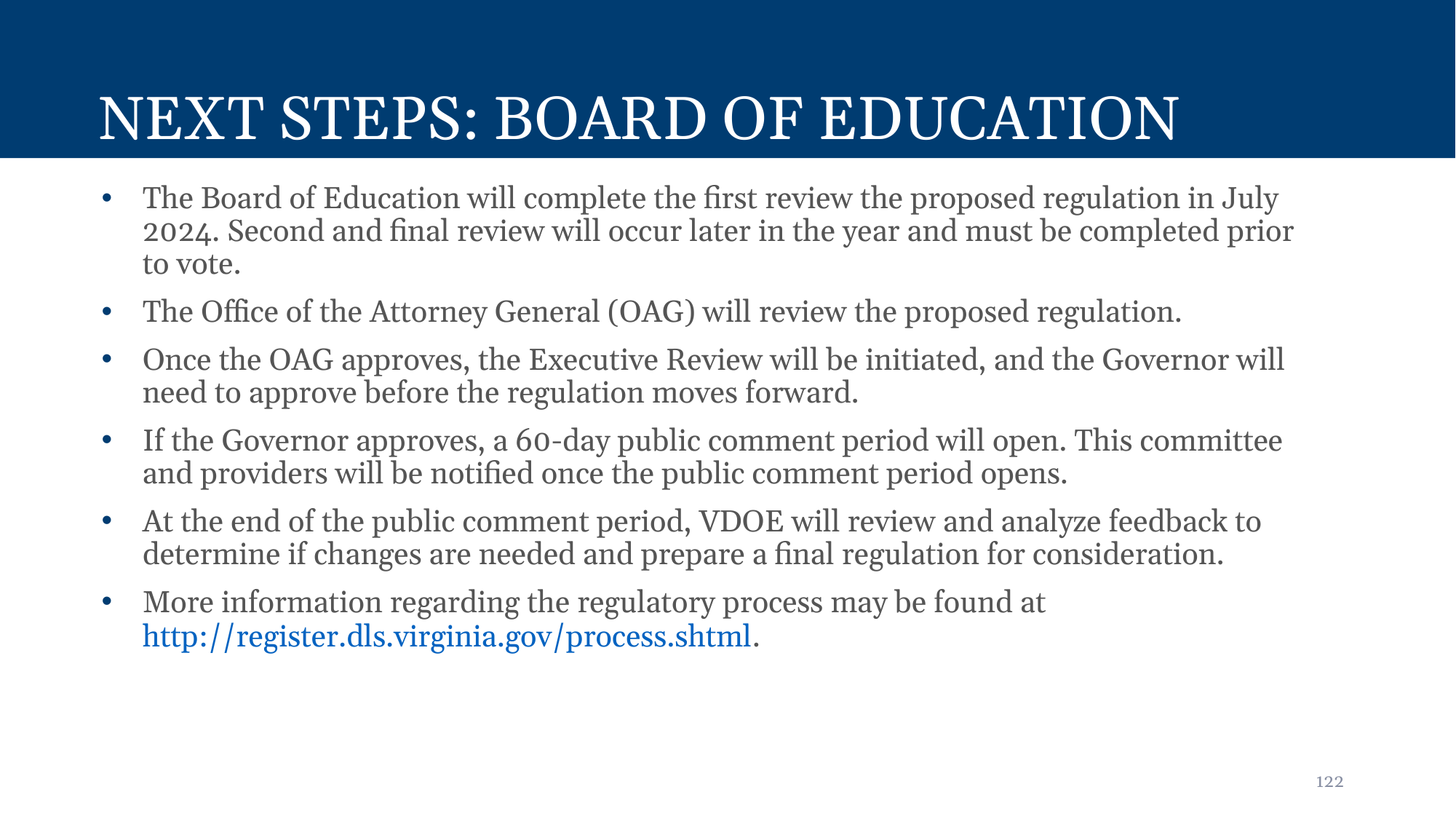

# Next Steps: Board of education
The Board of Education will complete the first review the proposed regulation in July 2024. Second and final review will occur later in the year and must be completed prior to vote.
The Office of the Attorney General (OAG) will review the proposed regulation.
Once the OAG approves, the Executive Review will be initiated, and the Governor will need to approve before the regulation moves forward.
If the Governor approves, a 60-day public comment period will open. This committee and providers will be notified once the public comment period opens.
At the end of the public comment period, VDOE will review and analyze feedback to determine if changes are needed and prepare a final regulation for consideration.
More information regarding the regulatory process may be found at http://register.dls.virginia.gov/process.shtml.

122